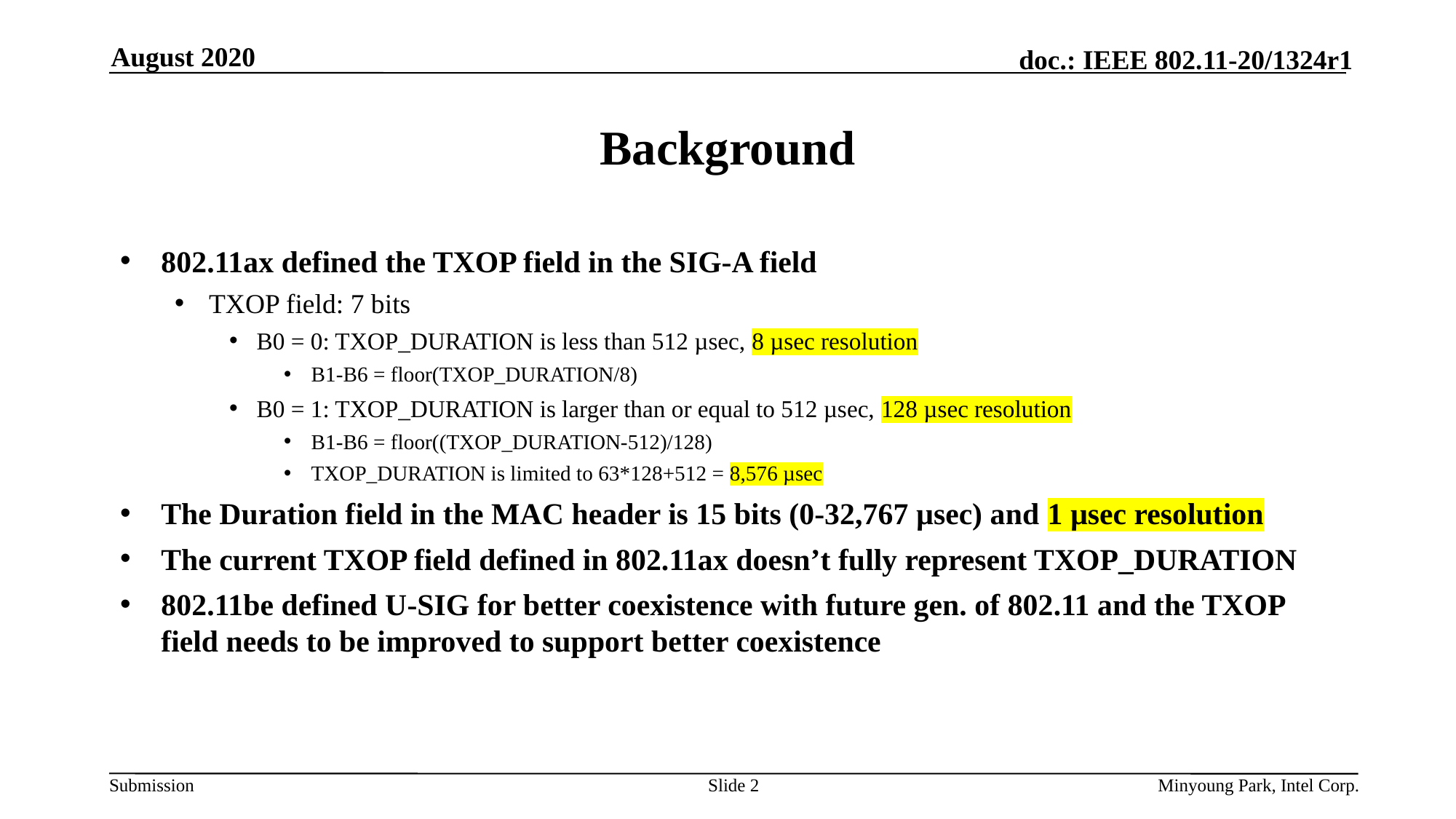

August 2020
# Background
802.11ax defined the TXOP field in the SIG-A field
TXOP field: 7 bits
B0 = 0: TXOP_DURATION is less than 512 µsec, 8 µsec resolution
B1-B6 = floor(TXOP_DURATION/8)
B0 = 1: TXOP_DURATION is larger than or equal to 512 µsec, 128 µsec resolution
B1-B6 = floor((TXOP_DURATION-512)/128)
TXOP_DURATION is limited to 63*128+512 = 8,576 µsec
The Duration field in the MAC header is 15 bits (0-32,767 µsec) and 1 µsec resolution
The current TXOP field defined in 802.11ax doesn’t fully represent TXOP_DURATION
802.11be defined U-SIG for better coexistence with future gen. of 802.11 and the TXOP field needs to be improved to support better coexistence

Slide 2
Minyoung Park, Intel Corp.